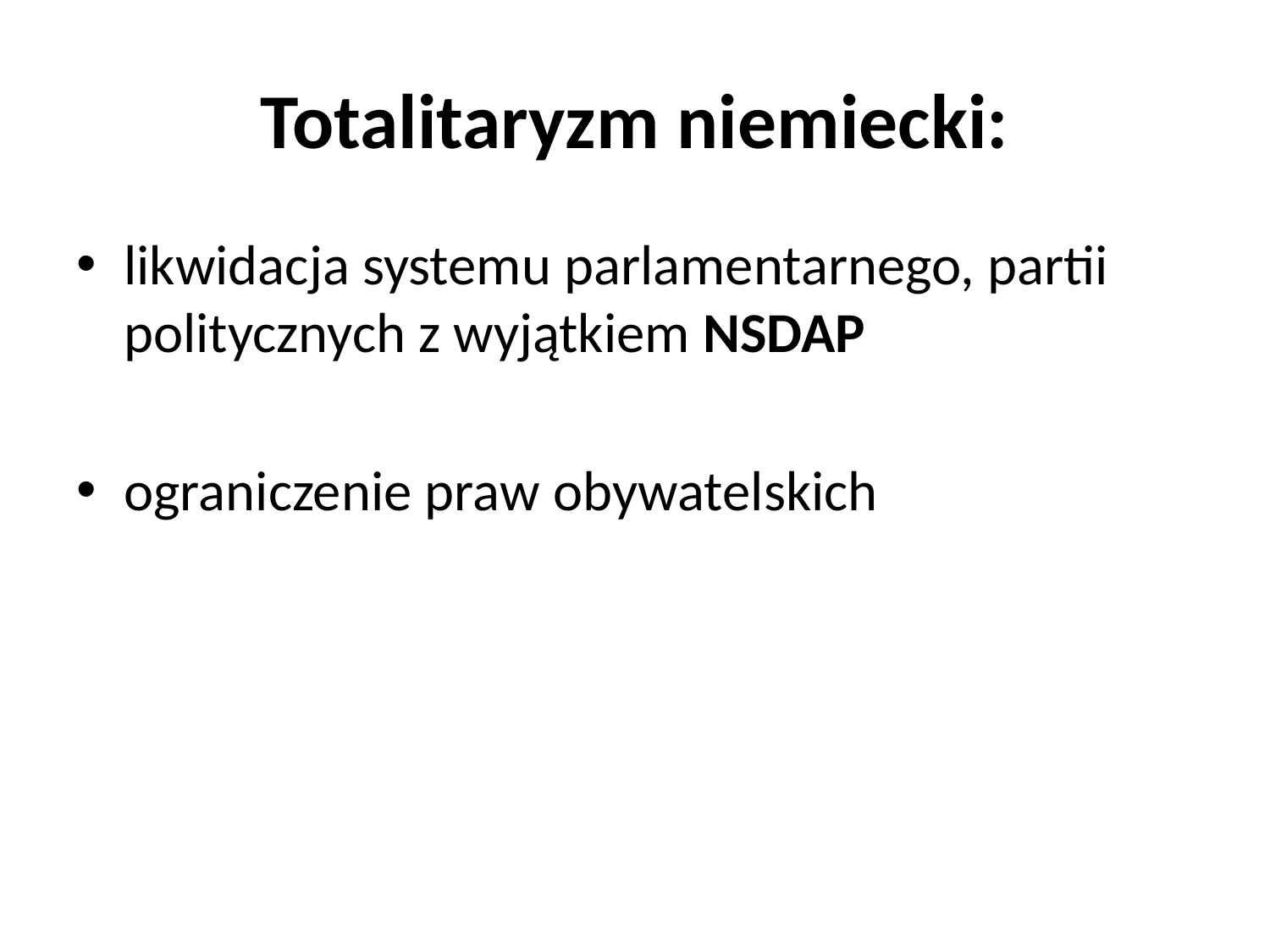

# Totalitaryzm niemiecki:
likwidacja systemu parlamentarnego, partii politycznych z wyjątkiem NSDAP

ograniczenie praw obywatelskich